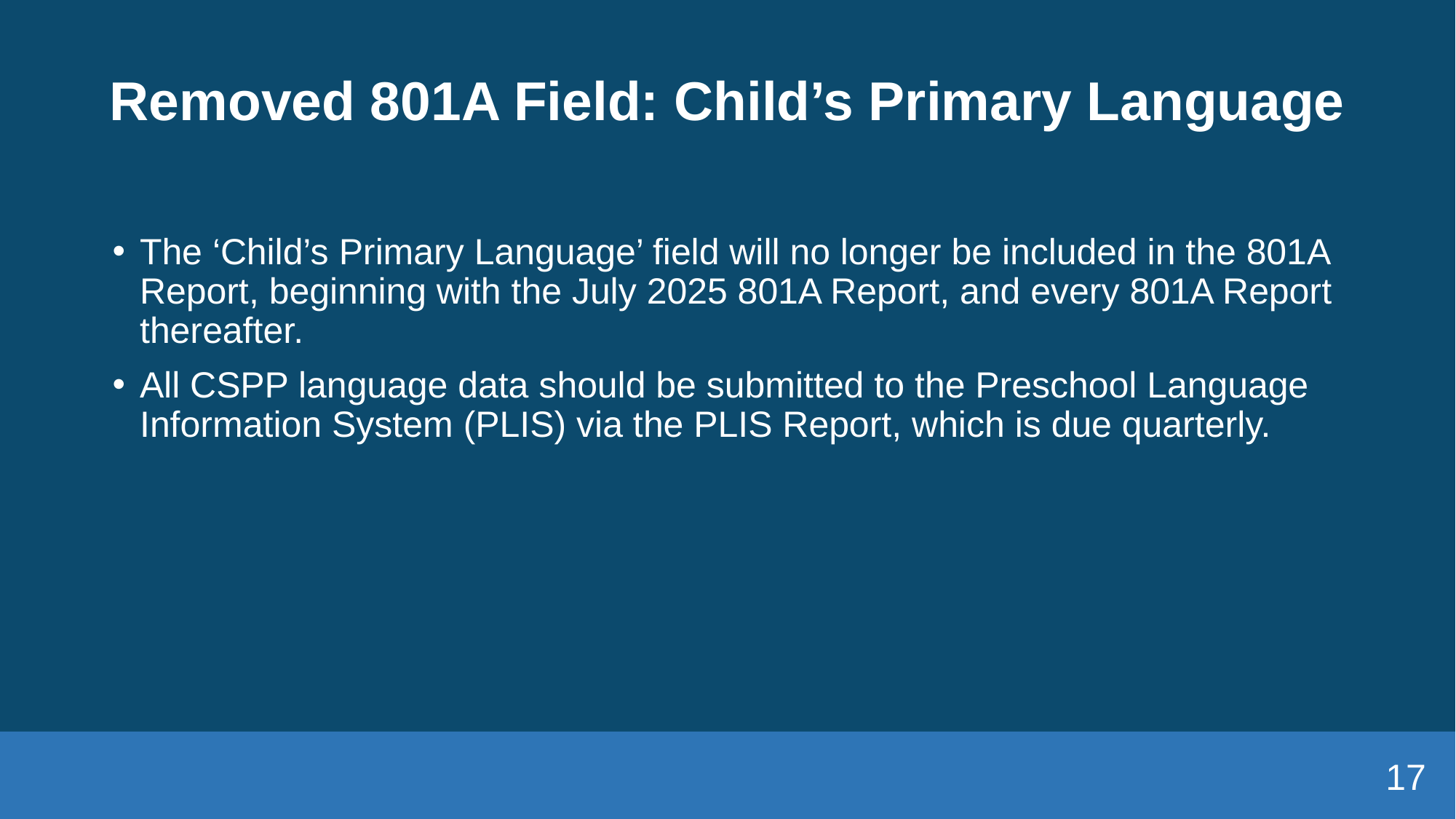

# Removed 801A Field: Child’s Primary Language
The ‘Child’s Primary Language’ field will no longer be included in the 801A Report, beginning with the July 2025 801A Report, and every 801A Report thereafter.
All CSPP language data should be submitted to the Preschool Language Information System (PLIS) via the PLIS Report, which is due quarterly.
17